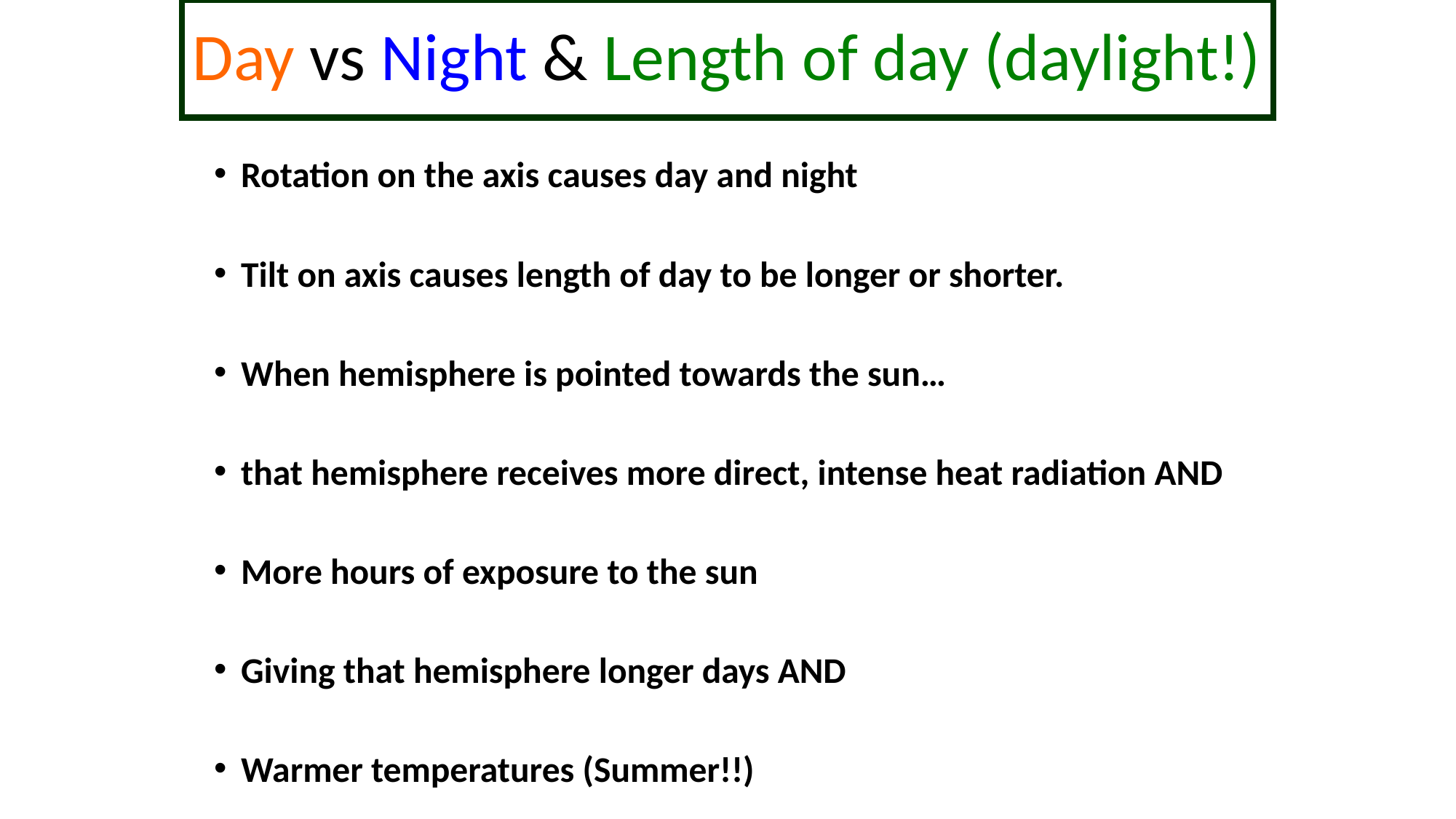

# Day vs Night & Length of day (daylight!)
Rotation on the axis causes day and night

Tilt on axis causes length of day to be longer or shorter.

When hemisphere is pointed towards the sun…

that hemisphere receives more direct, intense heat radiation AND

More hours of exposure to the sun

Giving that hemisphere longer days AND

Warmer temperatures (Summer!!)